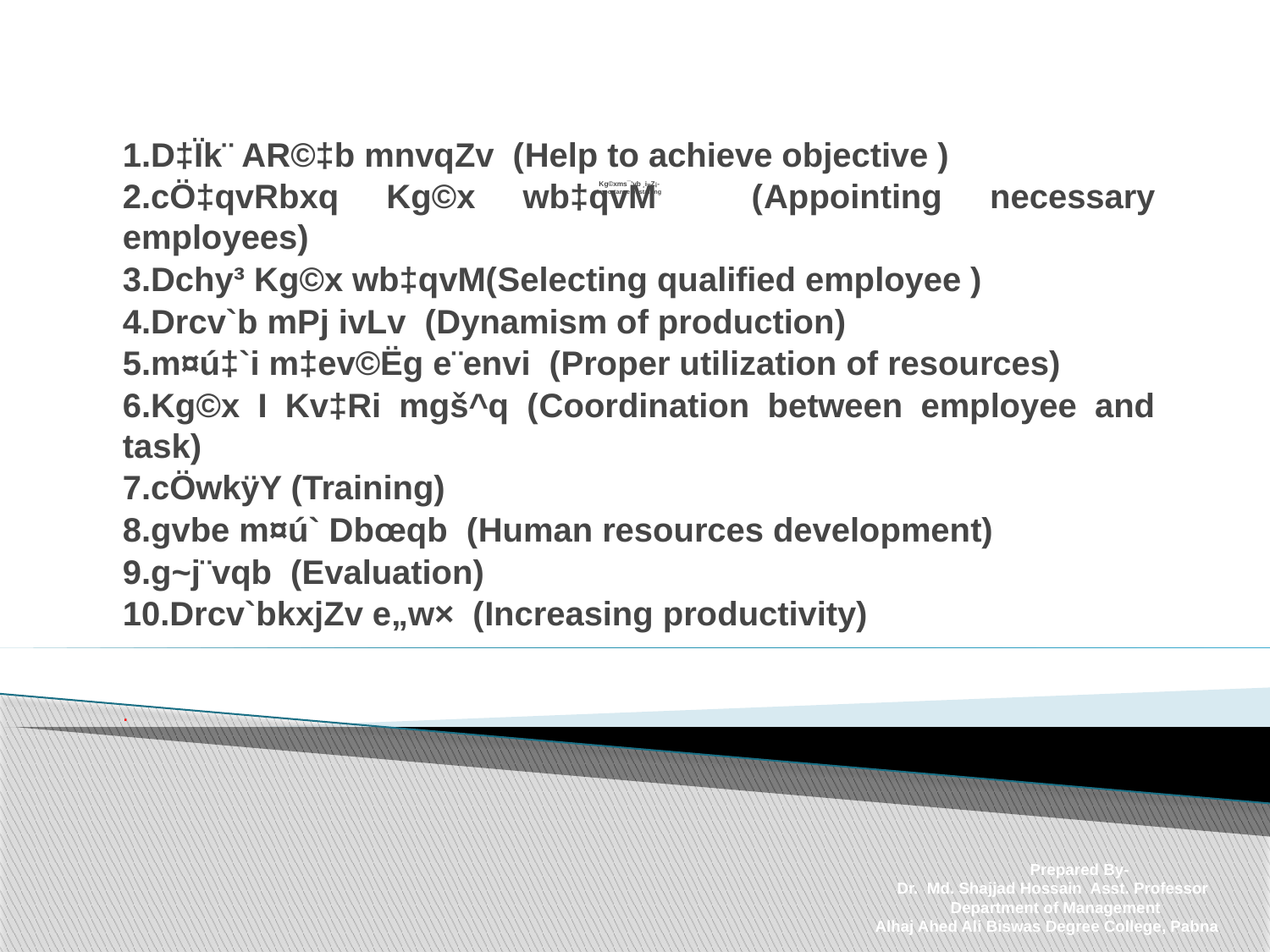

# Kg©xms¯’vb ¸i–Z¡- Importance of staffing
1.D‡Ïk¨ AR©‡b mnvqZv  (Help to achieve objective )
2.cÖ‡qvRbxq Kg©x wb‡qvM  (Appointing necessary employees)
3.Dchy³ Kg©x wb‡qvM(Selecting qualified employee )
4.Drcv`b mPj ivLv  (Dynamism of production)
5.m¤ú‡`i m‡ev©Ëg e¨envi  (Proper utilization of resources)
6.Kg©x I Kv‡Ri mgš^q (Coordination between employee and task)
7.cÖwkÿY (Training)
8.gvbe m¤ú` Dbœqb  (Human resources development)
9.g~j¨vqb  (Evaluation)
10.Drcv`bkxjZv e„w×  (Increasing productivity)

.

                               Prepared By-
                              Dr.  Md. Shajjad Hossain  Asst. Professor
                                          Department of Management
                         Alhaj Ahed Ali Biswas Degree College, Pabna